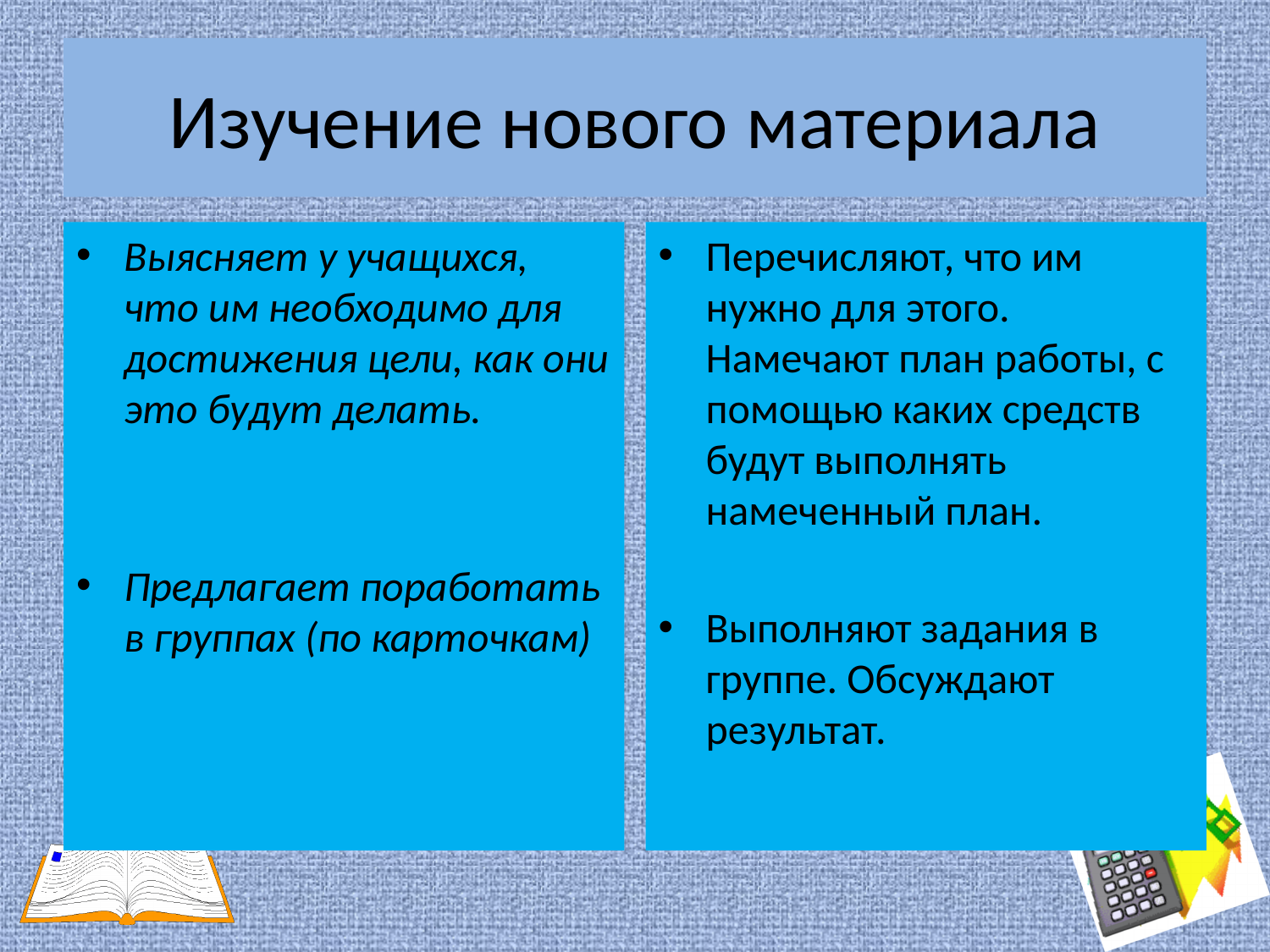

# Изучение нового материала
Выясняет у учащихся, что им необходимо для достижения цели, как они это будут делать.

Предлагает поработать в группах (по карточкам)

Перечисляют, что им нужно для этого. Намечают план работы, с помощью каких средств будут выполнять намеченный план.

Выполняют задания в группе. Обсуждают результат.